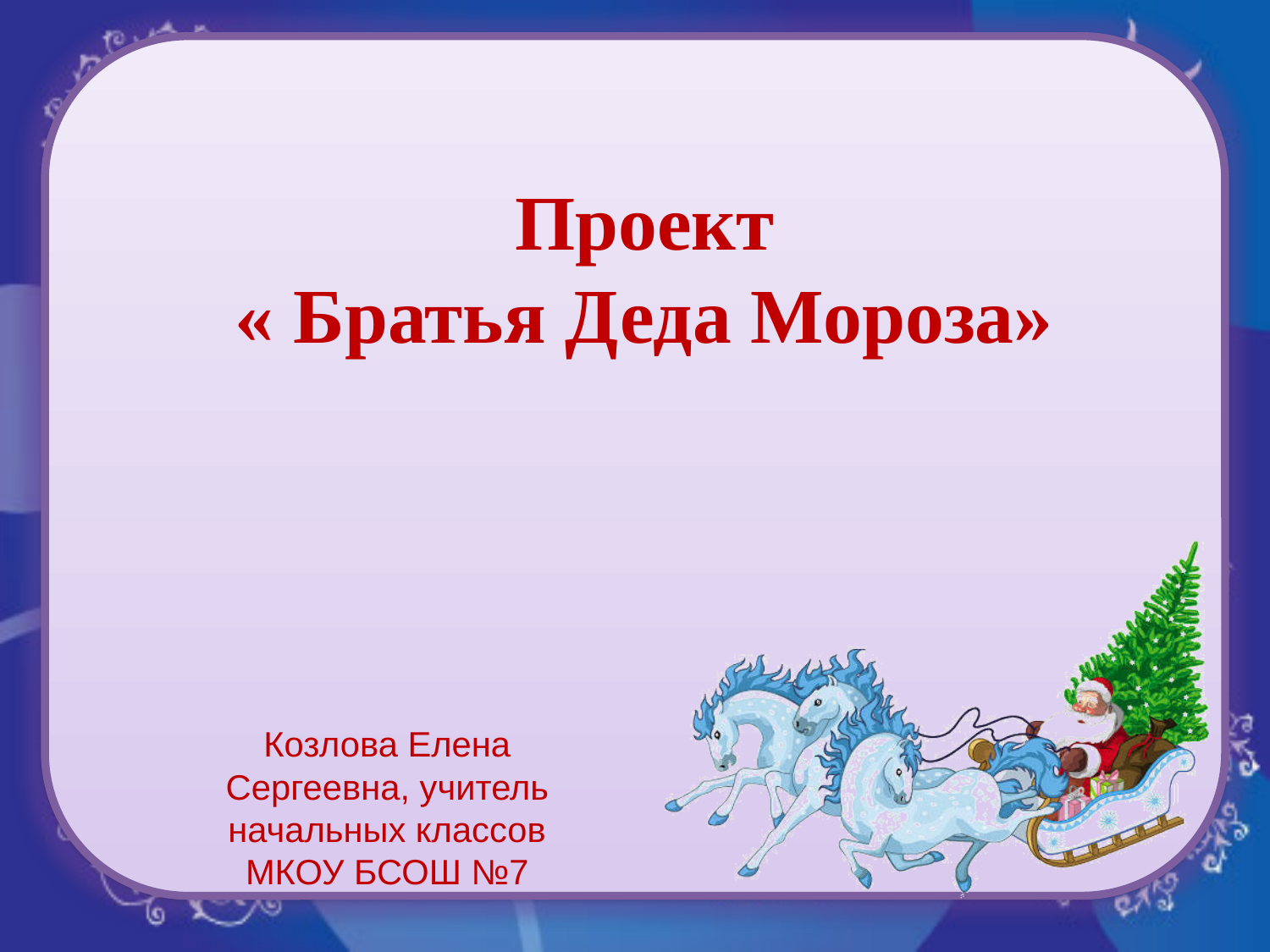

# Проект « Братья Деда Мороза»
Козлова Елена Сергеевна, учитель начальных классов МКОУ БСОШ №7